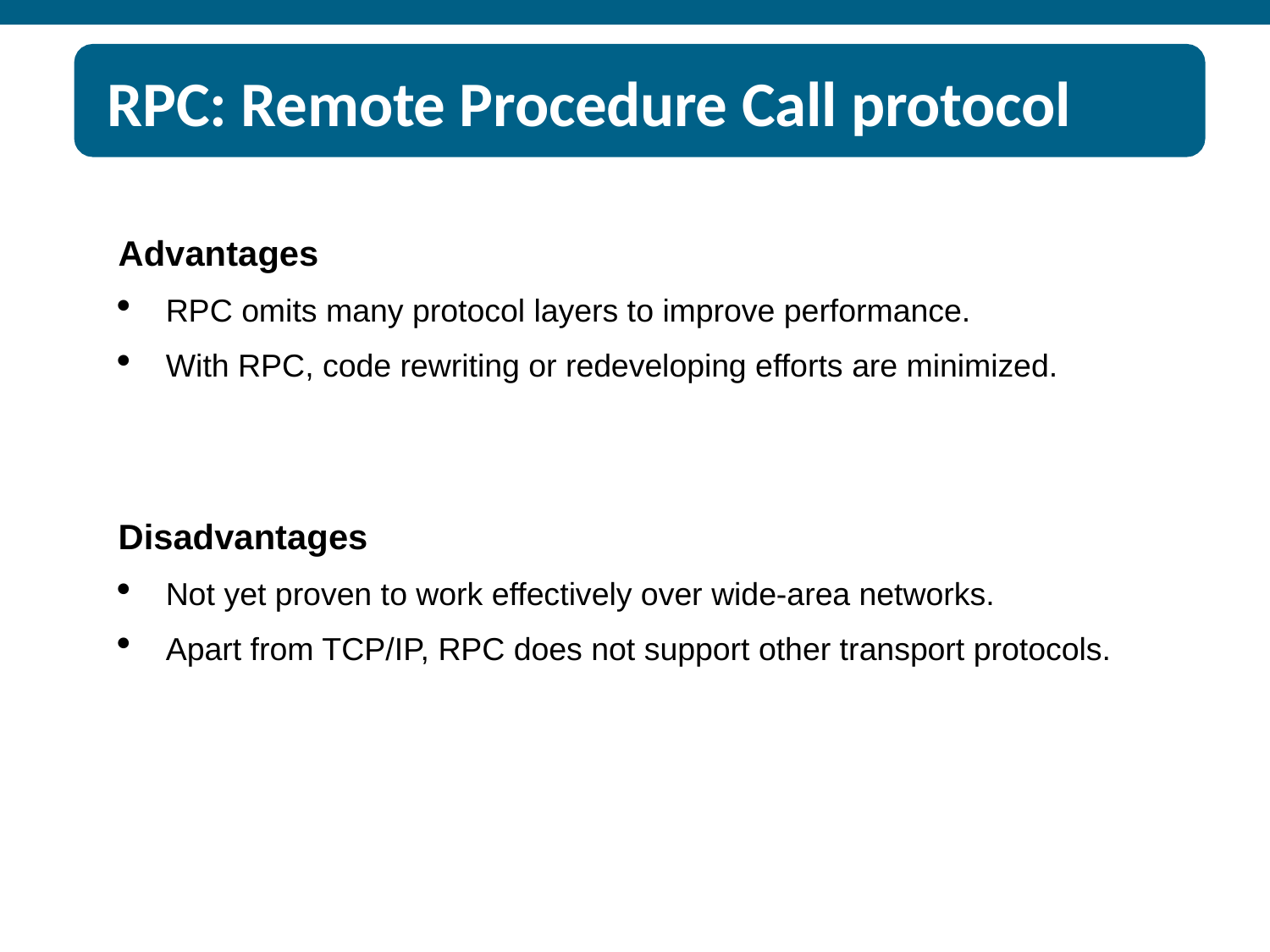

# RPC: Remote Procedure Call protocol
Advantages
RPC omits many protocol layers to improve performance.
With RPC, code rewriting or redeveloping efforts are minimized.

Disadvantages
Not yet proven to work effectively over wide-area networks.
Apart from TCP/IP, RPC does not support other transport protocols.